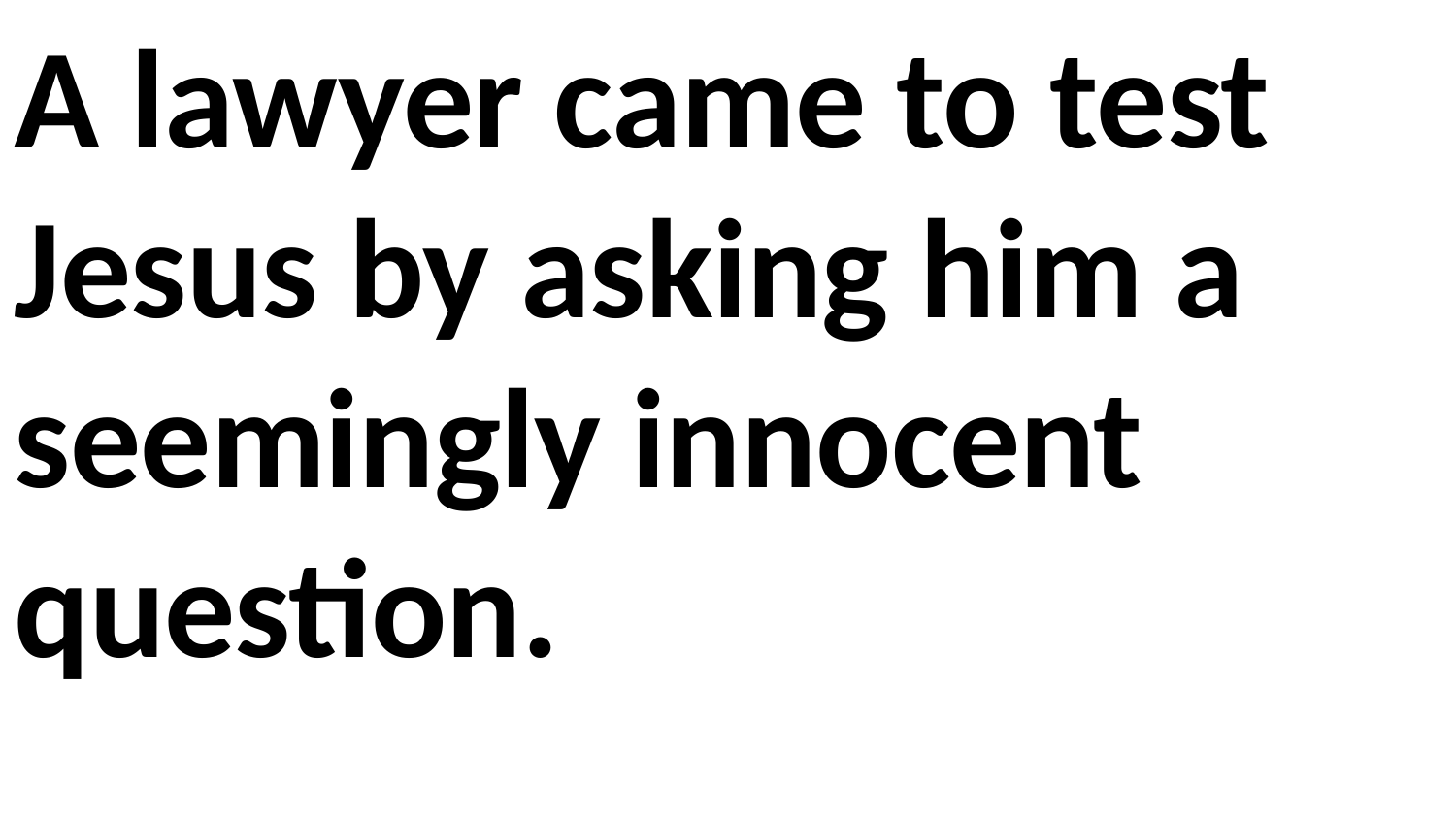

A lawyer came to test Jesus by asking him a seemingly innocent question.